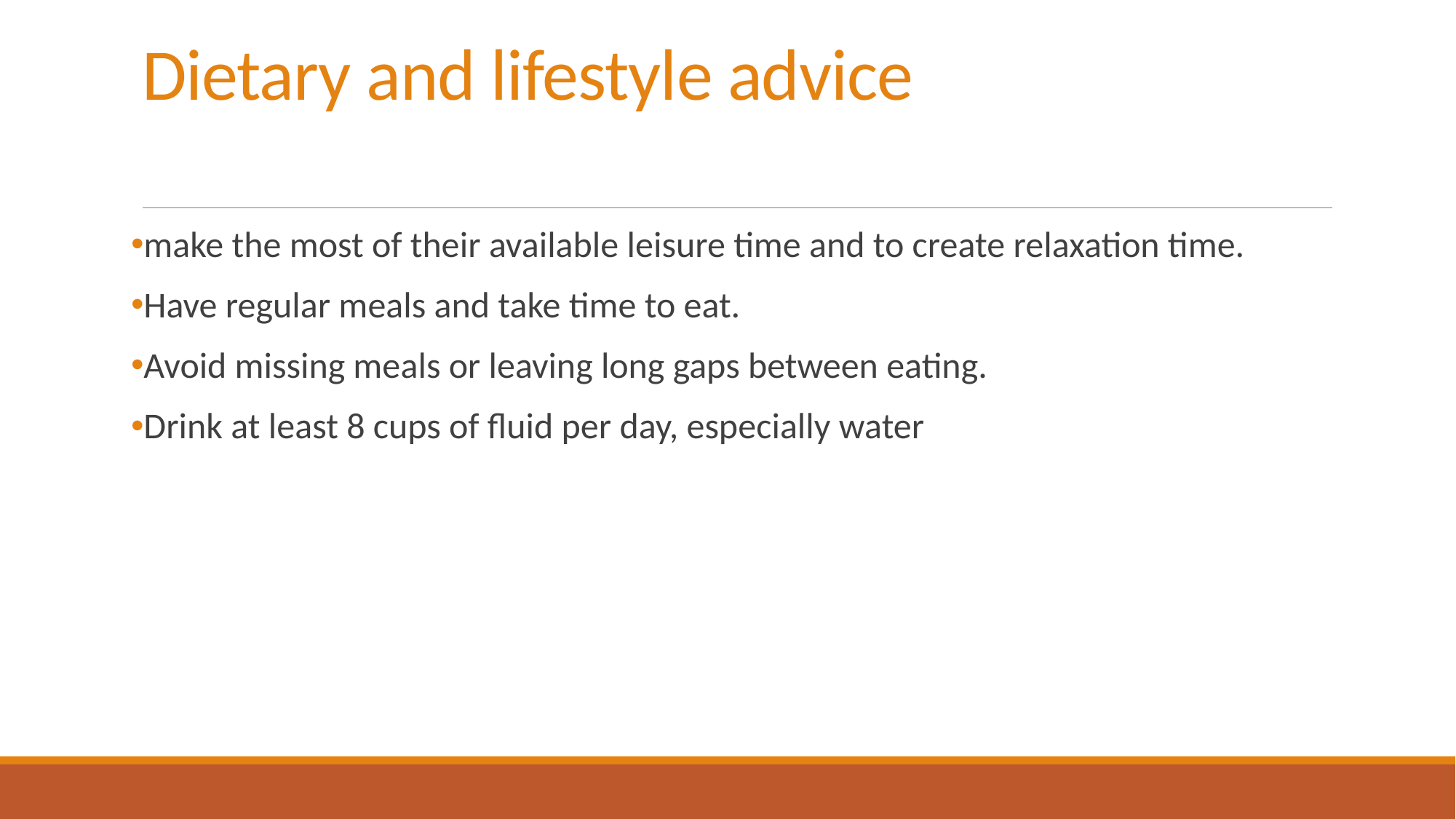

# Dietary and lifestyle advice
make the most of their available leisure time and to create relaxation time.
Have regular meals and take time to eat.
Avoid missing meals or leaving long gaps between eating.
Drink at least 8 cups of fluid per day, especially water